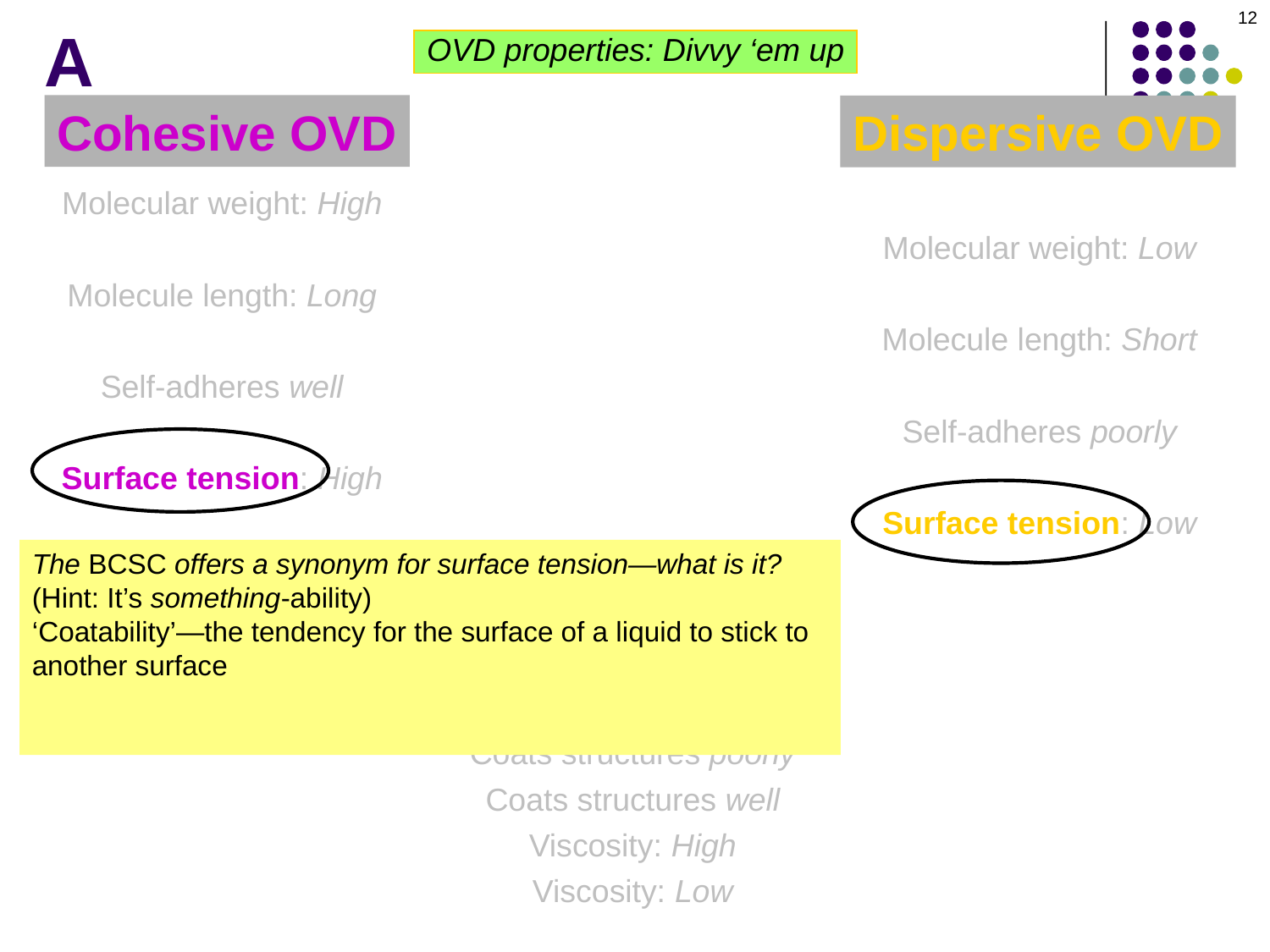

12
# A
OVD properties: Divvy ‘em up
Cohesive OVD
Dispersive OVD

Molecular weight: High
Molecular weight: Low
Molecule length: Long
Molecule length: Short
Viscosity: High
Self-adheres poorly
Surface tension: High
Surface tension: Low

Molecular weight: High
Molecular weight: Low
Molecule length: Long
Molecule length: Short
Self-adheres well
Viscosity: Low
Surface tension: High

Molecular weight: High
Molecular weight: Low
Molecule length: Long
Molecule length: Short
Viscosity: High
Viscosity: Low
Surface tension: High
Surface tension: Low
Easy to aspirate
Difficult to aspirate
Maintains space well
Maintains space poorly
Coats structures poorly
Coats structures well
Viscosity: High
Viscosity: Low

The BCSC offers a synonym for surface tension—what is it? (Hint: It’s something-ability)
‘Coatability’—the tendency for the surface of a liquid to stick to another surface. Coatability is  inversely  proportional to surface tension, which means that substances with low surface tension are  better  ‘coat-ers’ than are those with high surface tension.